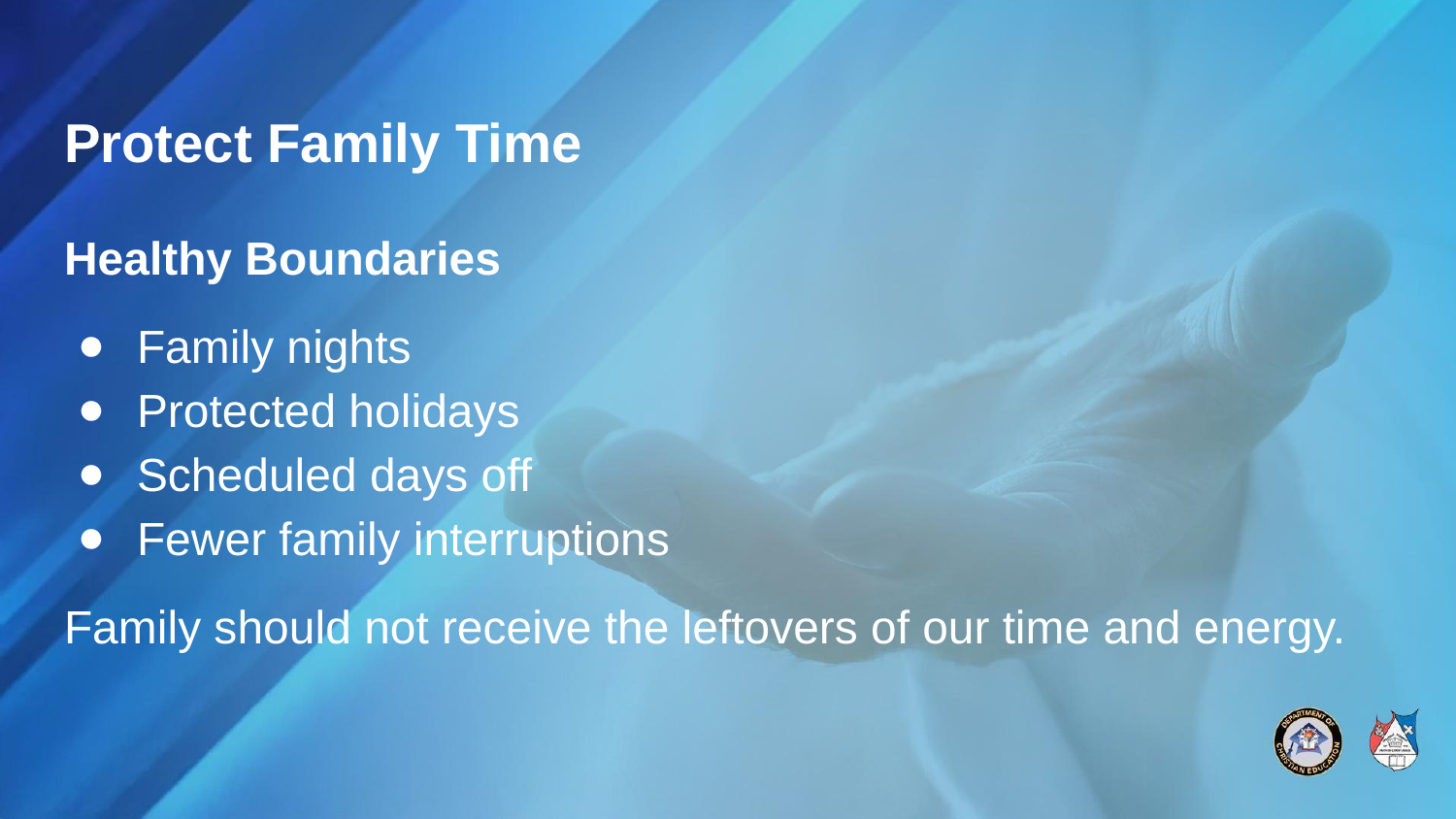

# Protect Family Time
Healthy Boundaries
Family nights
Protected holidays
Scheduled days off
Fewer family interruptions
Family should not receive the leftovers of our time and energy.